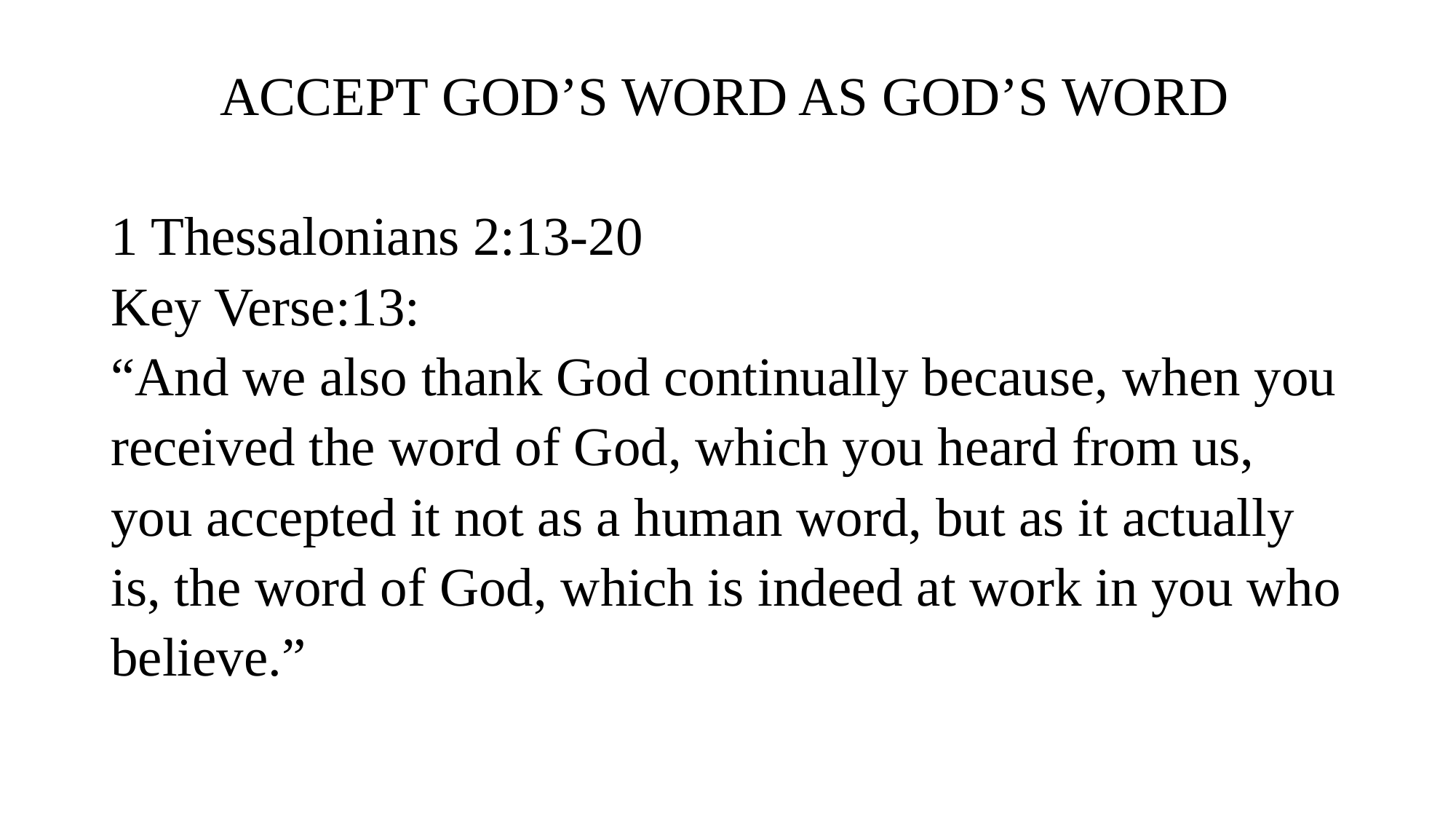

# ACCEPT GOD’S WORD AS GOD’S WORD 1 Thessalonians 2:13-20 Key Verse:13: “And we also thank God continually because, when you received the word of God, which you heard from us, you accepted it not as a human word, but as it actually is, the word of God, which is indeed at work in you who believe.”